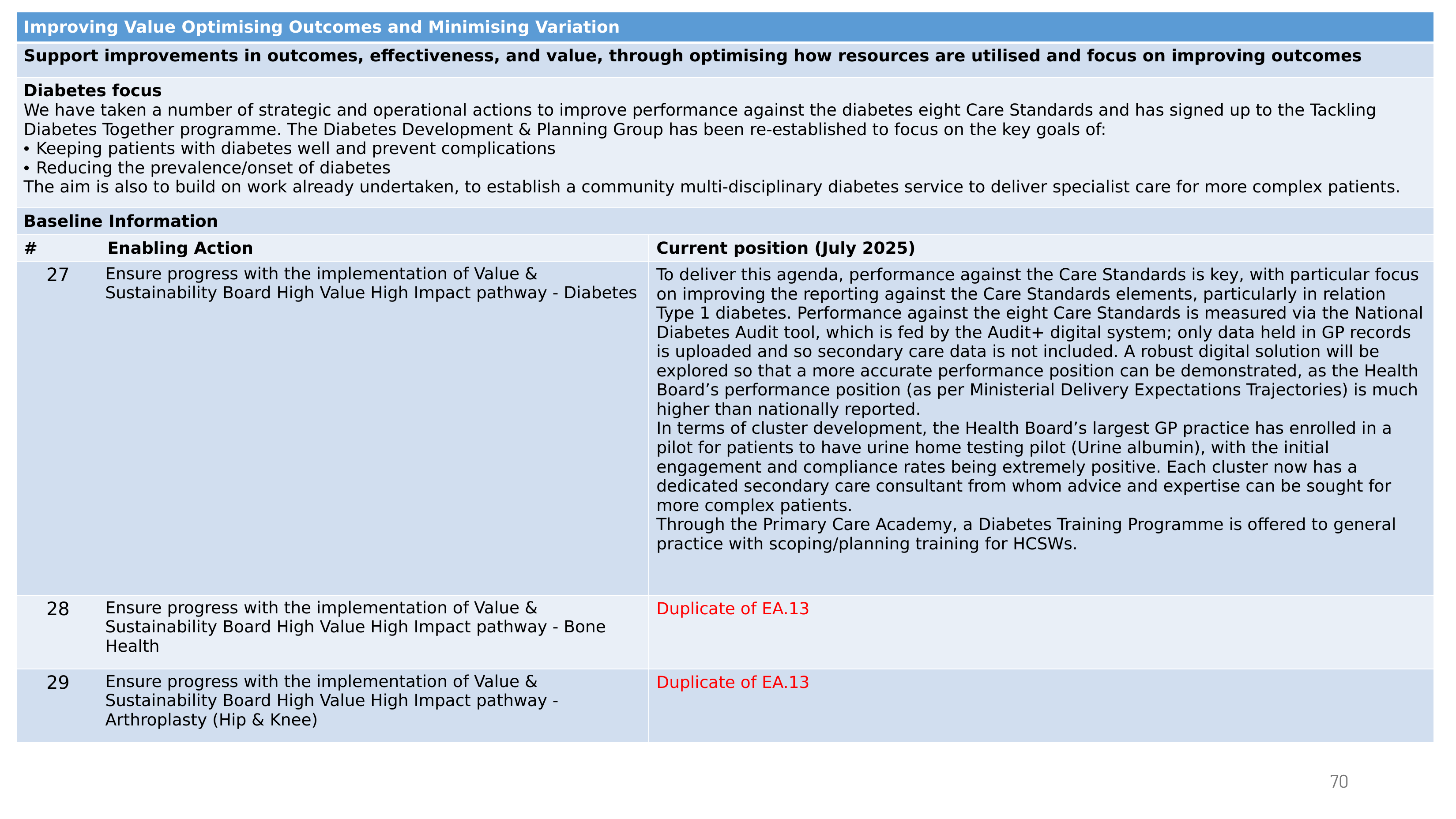

| Improving Value Optimising Outcomes and Minimising Variation |  |  |
| --- | --- | --- |
| Support improvements in outcomes, effectiveness, and value, through optimising how resources are utilised and focus on improving outcomes |  |  |
| Diabetes focus We have taken a number of strategic and operational actions to improve performance against the diabetes eight Care Standards and has signed up to the Tackling Diabetes Together programme. The Diabetes Development & Planning Group has been re-established to focus on the key goals of: Keeping patients with diabetes well and prevent complications Reducing the prevalence/onset of diabetes The aim is also to build on work already undertaken, to establish a community multi-disciplinary diabetes service to deliver specialist care for more complex patients. |  |  |
| Baseline Information |  |  |
| # | Enabling Action | Current position (July 2025) |
| 27 | Ensure progress with the implementation of Value & Sustainability Board High Value High Impact pathway - Diabetes | To deliver this agenda, performance against the Care Standards is key, with particular focus on improving the reporting against the Care Standards elements, particularly in relation Type 1 diabetes. Performance against the eight Care Standards is measured via the National Diabetes Audit tool, which is fed by the Audit+ digital system; only data held in GP records is uploaded and so secondary care data is not included. A robust digital solution will be explored so that a more accurate performance position can be demonstrated, as the Health Board’s performance position (as per Ministerial Delivery Expectations Trajectories) is much higher than nationally reported. In terms of cluster development, the Health Board’s largest GP practice has enrolled in a pilot for patients to have urine home testing pilot (Urine albumin), with the initial engagement and compliance rates being extremely positive. Each cluster now has a dedicated secondary care consultant from whom advice and expertise can be sought for more complex patients. Through the Primary Care Academy, a Diabetes Training Programme is offered to general practice with scoping/planning training for HCSWs. |
| 28 | Ensure progress with the implementation of Value & Sustainability Board High Value High Impact pathway - Bone Health | Duplicate of EA.13 |
| 29 | Ensure progress with the implementation of Value & Sustainability Board High Value High Impact pathway - Arthroplasty (Hip & Knee) | Duplicate of EA.13 |
70